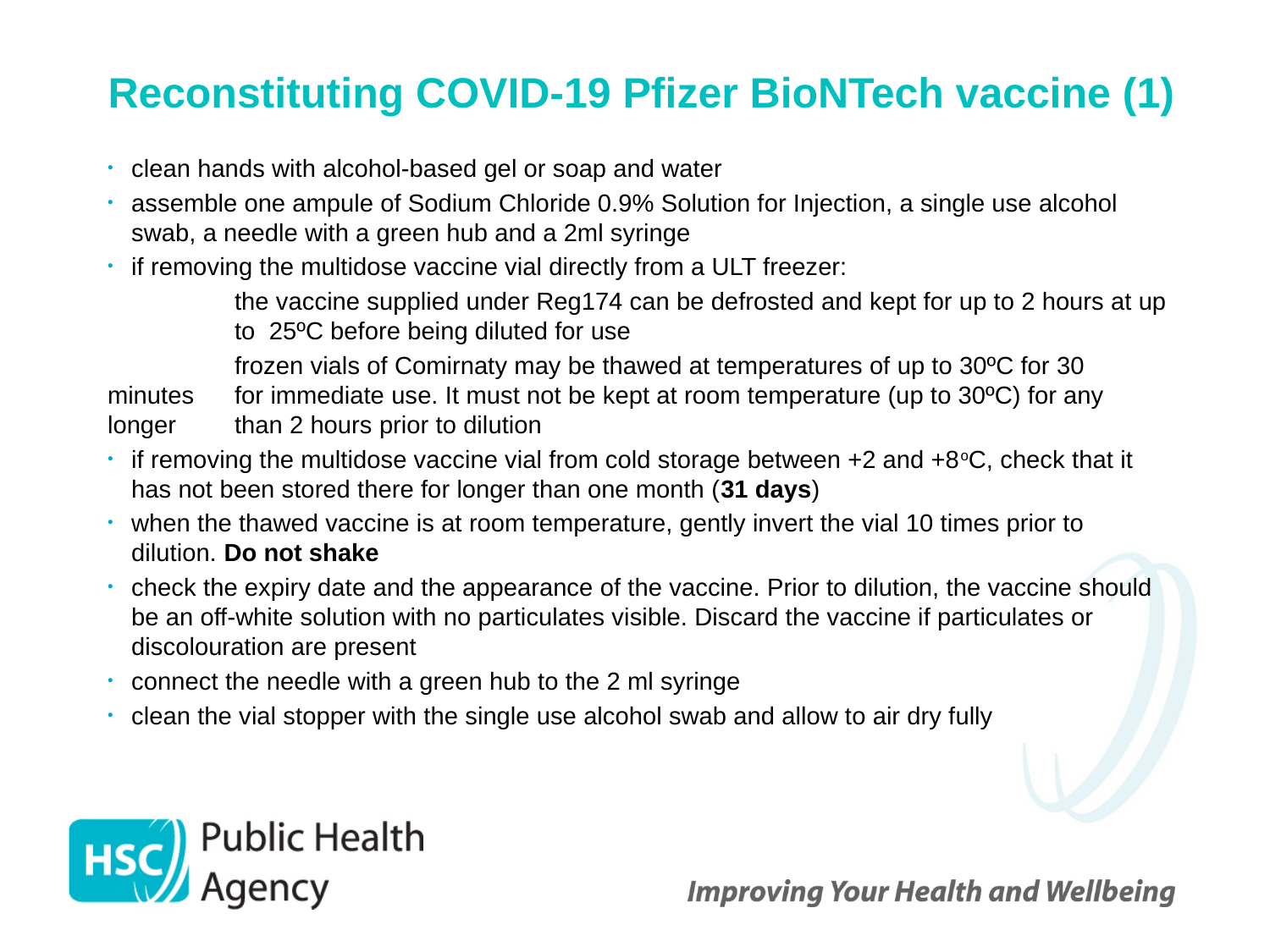

# Reconstituting COVID-19 Pfizer BioNTech vaccine (1)
clean hands with alcohol-based gel or soap and water
assemble one ampule of Sodium Chloride 0.9% Solution for Injection, a single use alcohol swab, a needle with a green hub and a 2ml syringe
if removing the multidose vaccine vial directly from a ULT freezer:
	the vaccine supplied under Reg174 can be defrosted and kept for up to 2 hours at up 	to  25ºC before being diluted for use
	frozen vials of Comirnaty may be thawed at temperatures of up to 30ºC for 30 minutes 	for immediate use. It must not be kept at room temperature (up to 30ºC) for any longer 	than 2 hours prior to dilution
if removing the multidose vaccine vial from cold storage between +2 and +8oC, check that it has not been stored there for longer than one month (31 days)
when the thawed vaccine is at room temperature, gently invert the vial 10 times prior to dilution. Do not shake
check the expiry date and the appearance of the vaccine. Prior to dilution, the vaccine should be an off-white solution with no particulates visible. Discard the vaccine if particulates or discolouration are present
connect the needle with a green hub to the 2 ml syringe
clean the vial stopper with the single use alcohol swab and allow to air dry fully